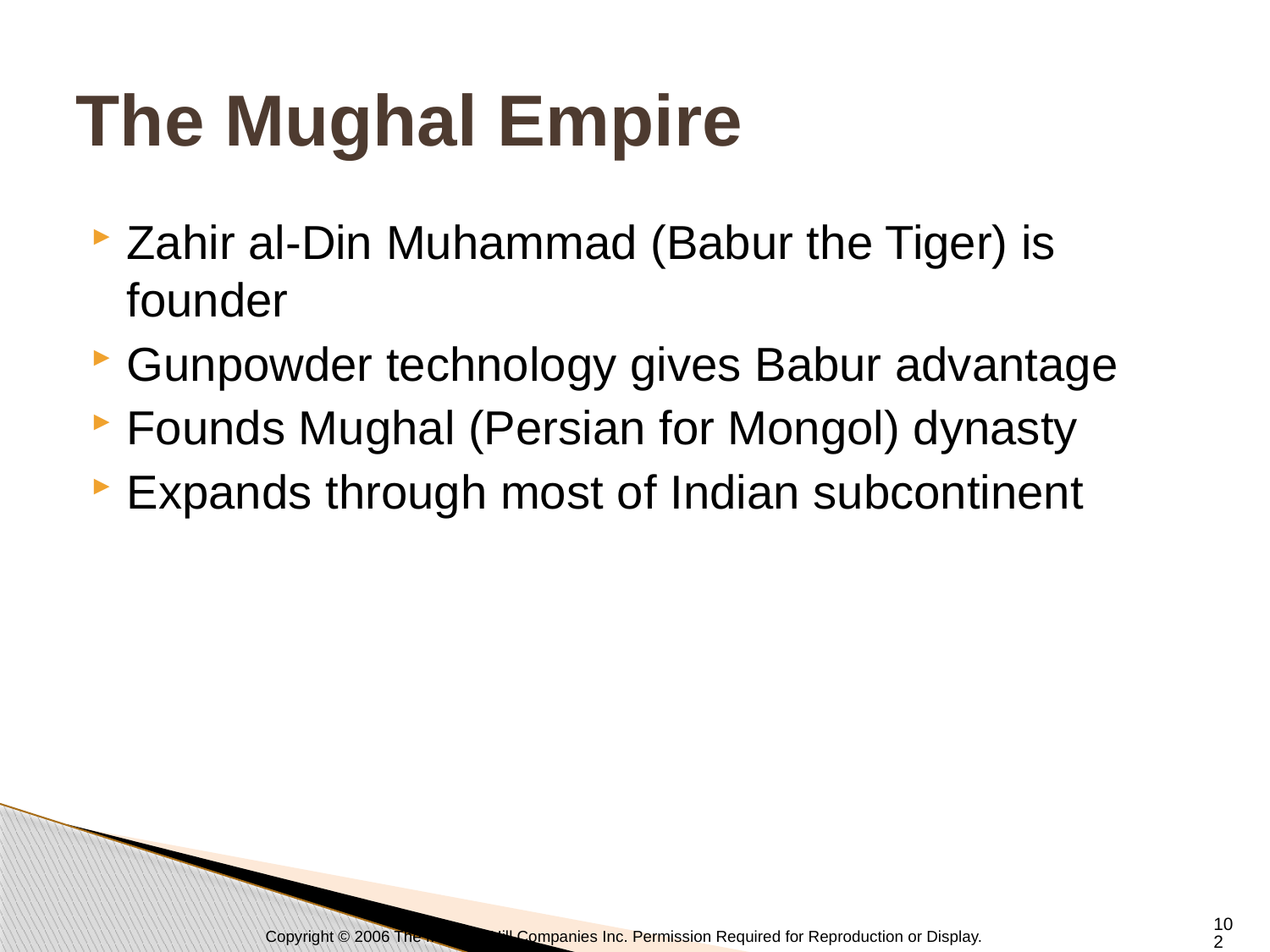

# The Mughal Empire
Zahir al-Din Muhammad (Babur the Tiger) is founder
Gunpowder technology gives Babur advantage
Founds Mughal (Persian for Mongol) dynasty
Expands through most of Indian subcontinent
102